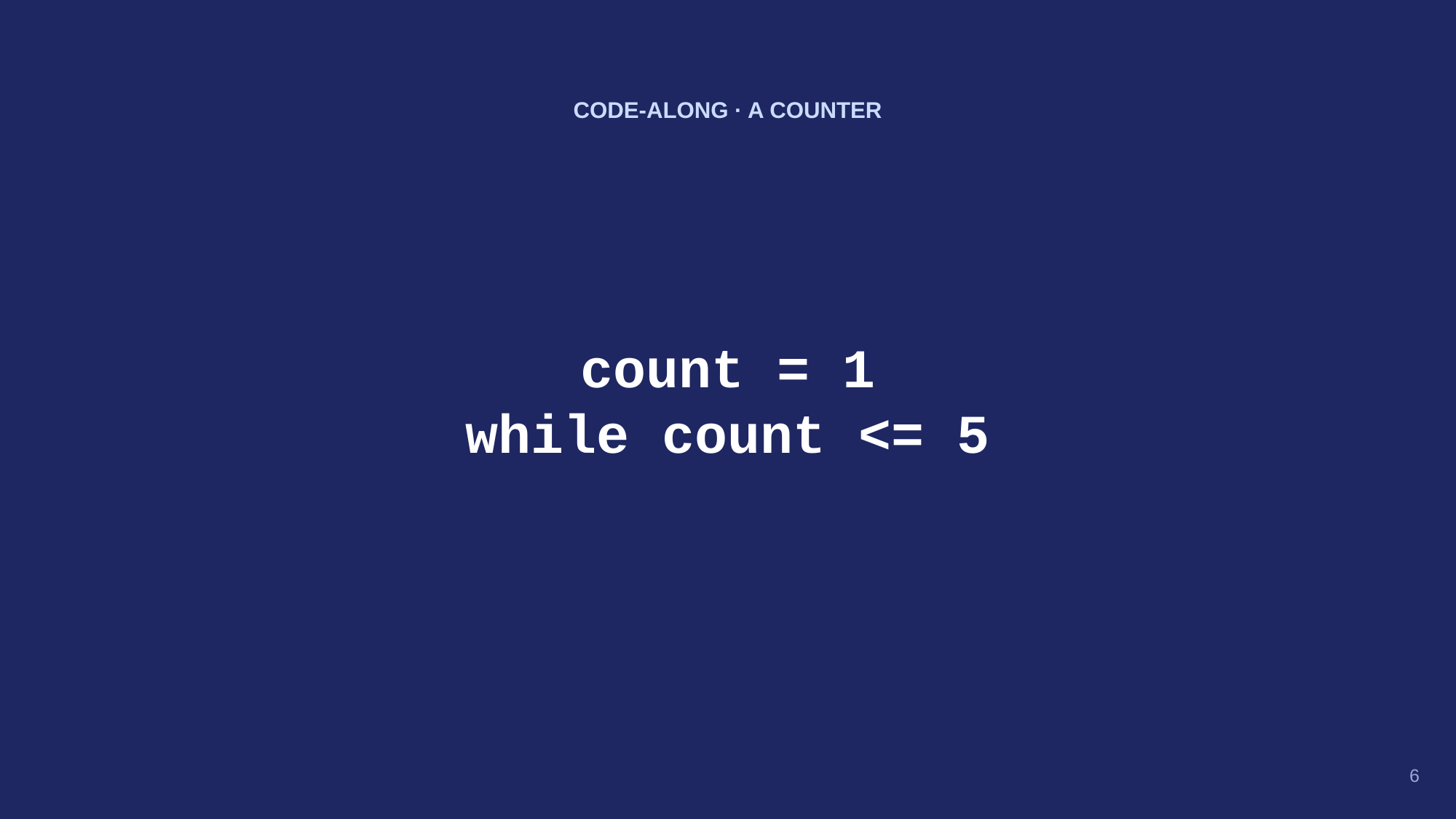

CODE-ALONG · A COUNTER
count = 1
while count <= 5
6